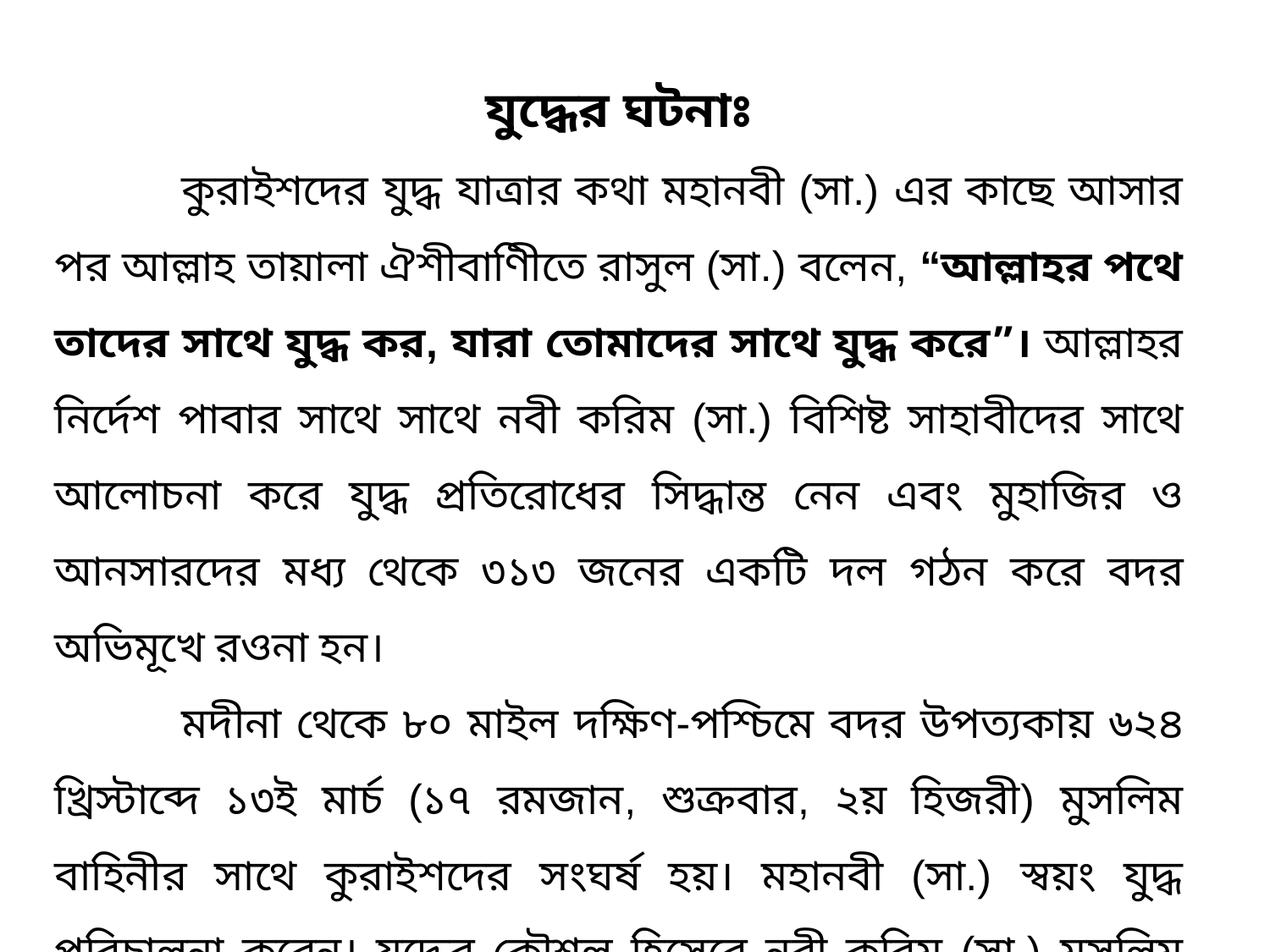

যুদ্ধের ঘটনাঃ
	কুরাইশদের যুদ্ধ যাত্রার কথা মহানবী (সা.) এর কাছে আসার পর আল্লাহ তায়ালা ঐশীবাণিীতে রাসুল (সা.) বলেন, “আল্লাহর পথে তাদের সাথে যুদ্ধ কর, যারা তোমাদের সাথে যুদ্ধ করে”। আল্লাহর নির্দেশ পাবার সাথে সাথে নবী করিম (সা.) বিশিষ্ট সাহাবীদের সাথে আলোচনা করে যুদ্ধ প্রতিরোধের সিদ্ধান্ত নেন এবং মুহাজির ও আনসারদের মধ্য থেকে ৩১৩ জনের একটি দল গঠন করে বদর অভিমূখে রওনা হন।
	মদীনা থেকে ৮০ মাইল দক্ষিণ-পশ্চিমে বদর উপত্যকায় ৬২৪ খ্রিস্টাব্দে ১৩ই মার্চ (১৭ রমজান, শুক্রবার, ২য় হিজরী) মুসলিম বাহিনীর সাথে কুরাইশদের সংঘর্ষ হয়। মহানবী (সা.) স্বয়ং যুদ্ধ পরিচালনা করেন। যুদ্ধের কৌশল হিসেবে নবী করিম (সা.) মুসলিম সৈন্য সমোবেশ এমন এক জায়গায় করলেন, যেখানে সূর্যোদয়ের পর সৈন্যদের চোখে সূর্য কিরণ না পড়ে।